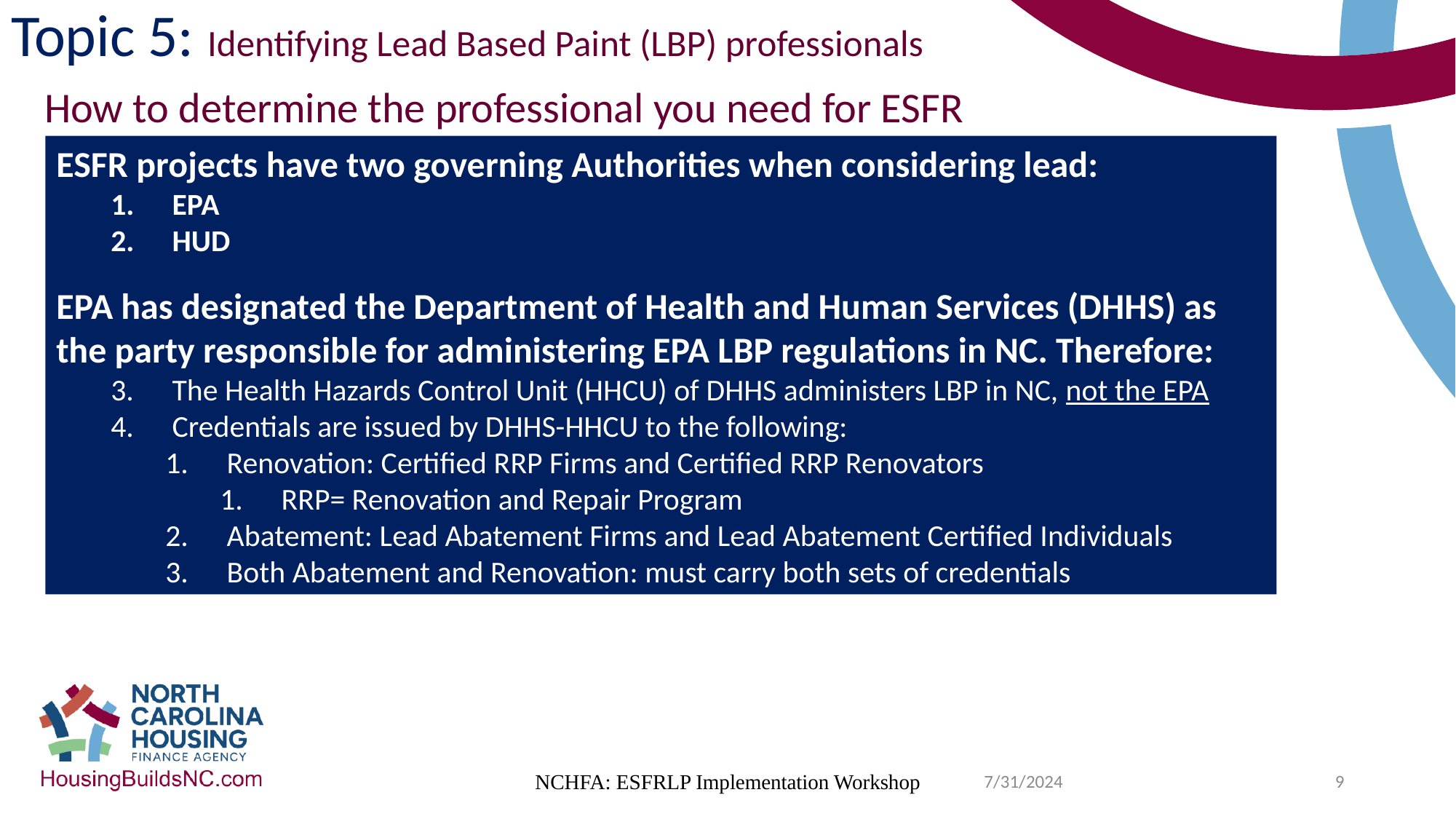

Topic 5: Identifying Lead Based Paint (LBP) professionals
How to determine the professional you need for ESFR
ESFR projects have two governing Authorities when considering lead:
EPA
HUD

EPA has designated the Department of Health and Human Services (DHHS) as the party responsible for administering EPA LBP regulations in NC. Therefore:
The Health Hazards Control Unit (HHCU) of DHHS administers LBP in NC, not the EPA
Credentials are issued by DHHS-HHCU to the following:
Renovation: Certified RRP Firms and Certified RRP Renovators
RRP= Renovation and Repair Program
Abatement: Lead Abatement Firms and Lead Abatement Certified Individuals
Both Abatement and Renovation: must carry both sets of credentials
7/31/2024
NCHFA: ESFRLP Implementation Workshop
9